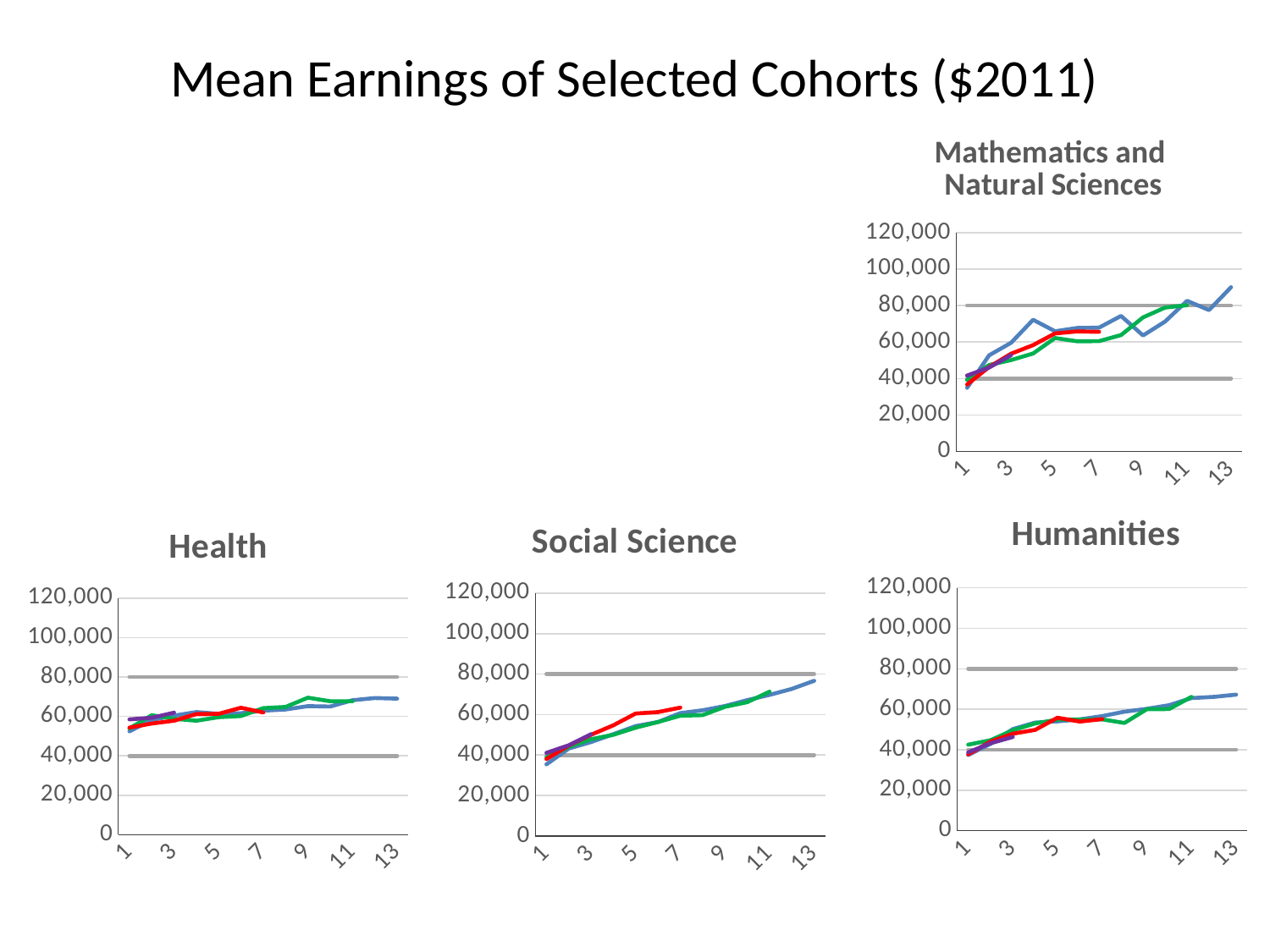

# Mean Earnings of Selected Cohorts ($2011)

### Chart: Mathematics and
Natural Sciences

| Category |  |  |  |  |  |  |
|---|---|---|---|---|---|---|

### Chart: Humanities

| Category |  |  |  |  |  |  |
|---|---|---|---|---|---|---|

### Chart: Social Science

| Category |  |  |  |  |  |  |
|---|---|---|---|---|---|---|

### Chart: Health

| Category |  |  |  |  |  |  |
|---|---|---|---|---|---|---|